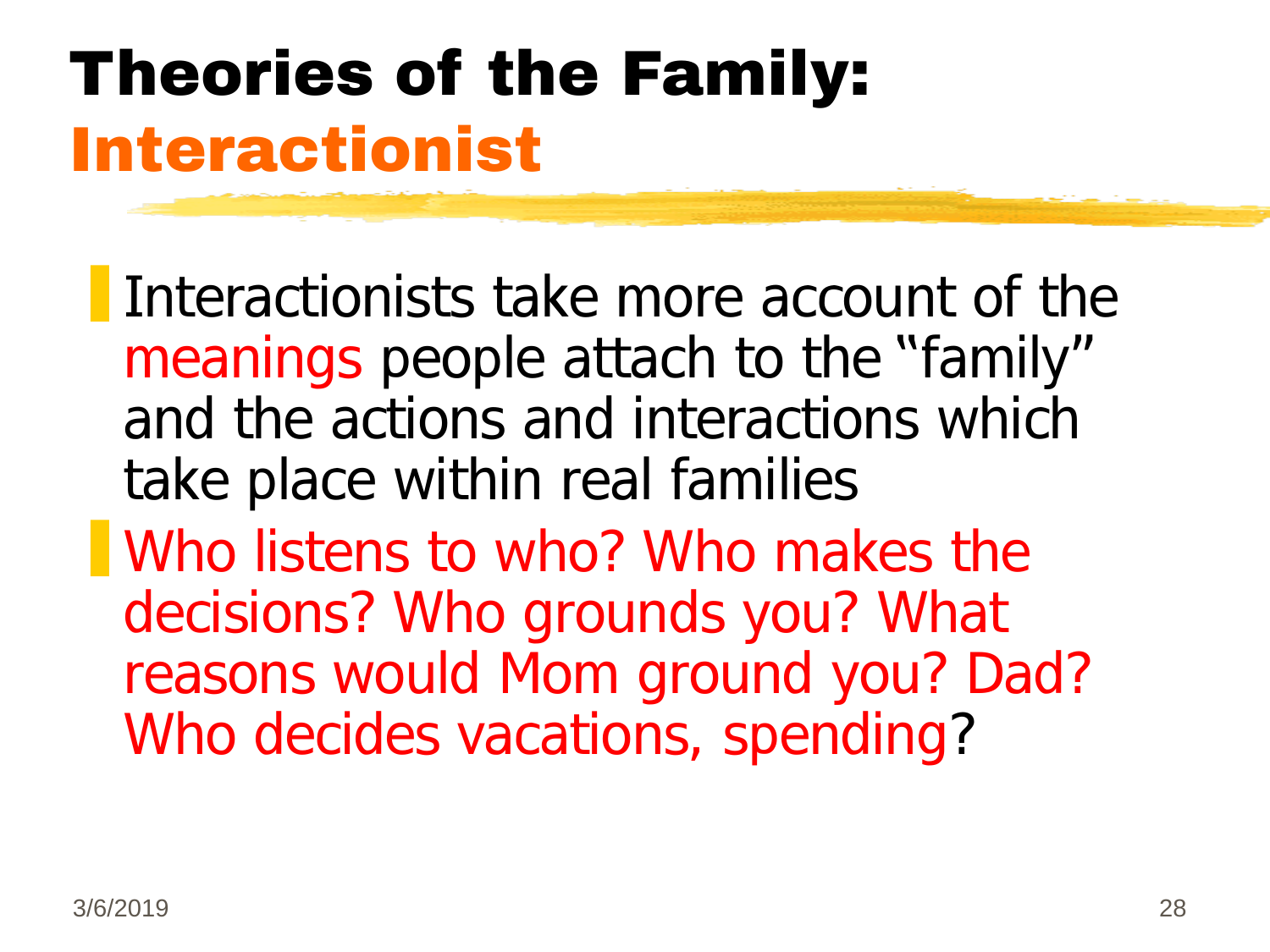

# Theories of the Family: Interactionist
Interactionists take more account of the meanings people attach to the “family” and the actions and interactions which take place within real families
Who listens to who? Who makes the decisions? Who grounds you? What reasons would Mom ground you? Dad? Who decides vacations, spending?
3/6/2019
28